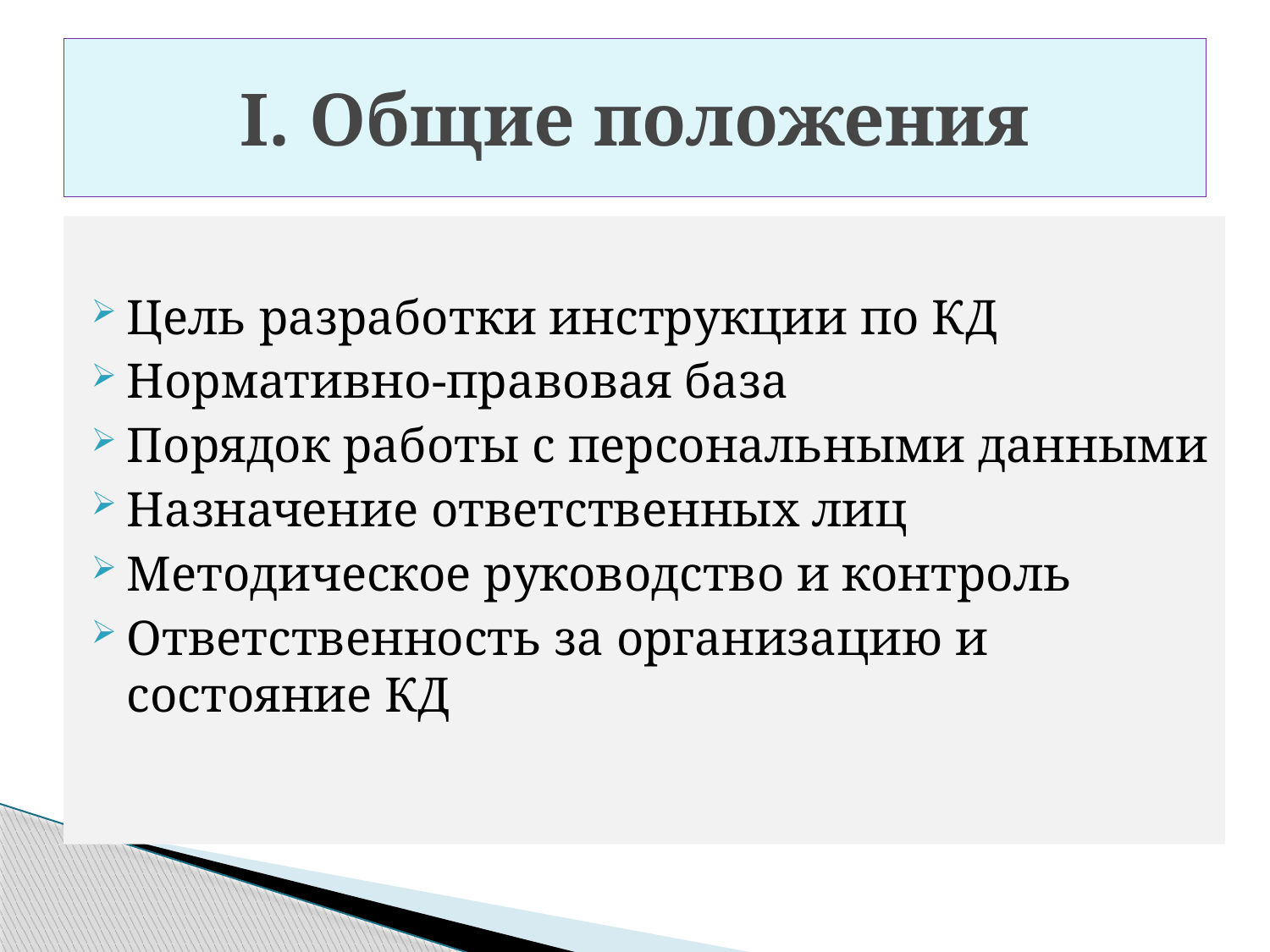

# I. Общие положения

Цель разработки инструкции по КД
Нормативно-правовая база
Порядок работы с персональными данными
Назначение ответственных лиц
Методическое руководство и контроль
Ответственность за организацию и состояние КД